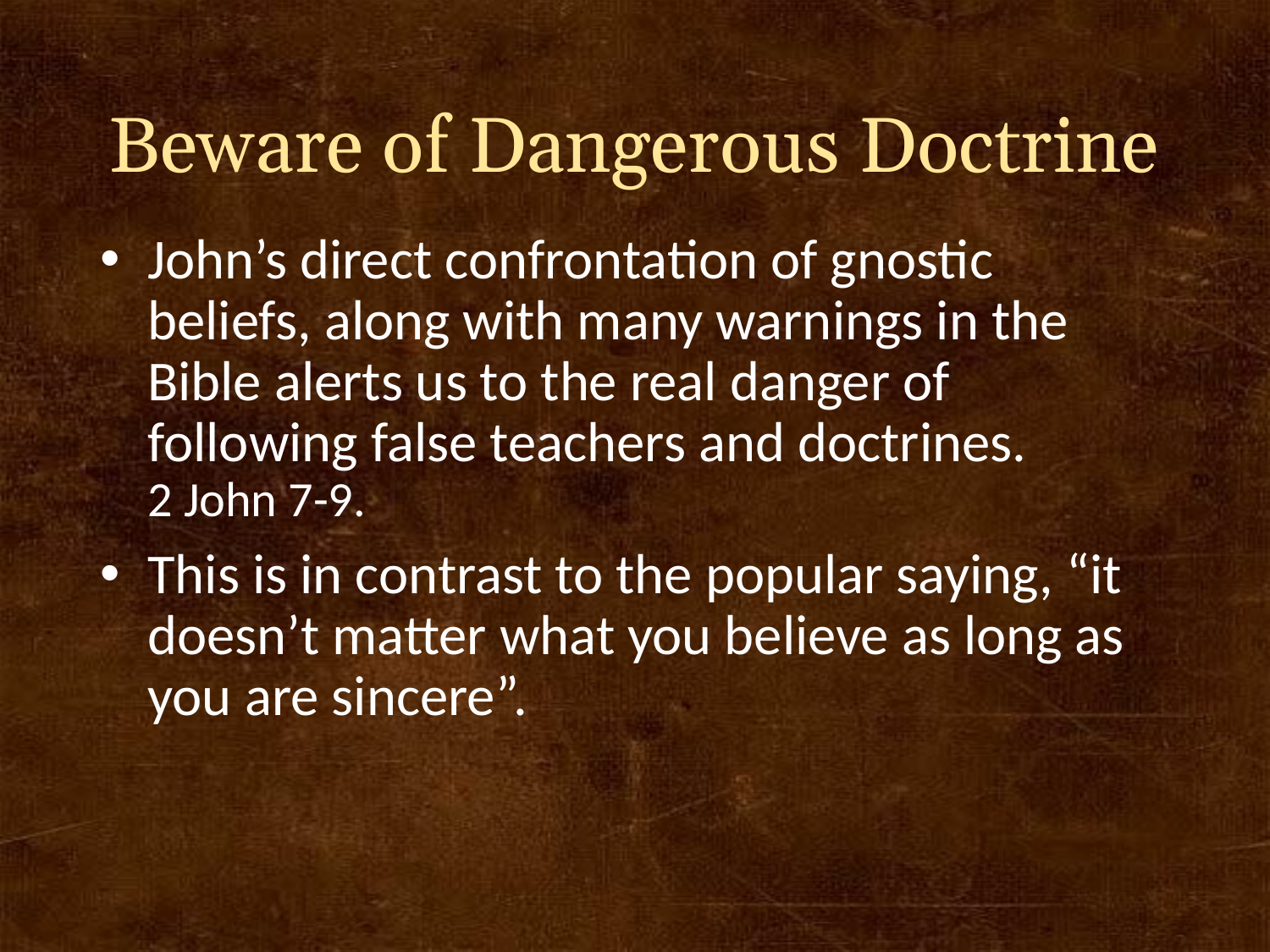

# Beware of Dangerous Doctrine
John’s direct confrontation of gnostic beliefs, along with many warnings in the Bible alerts us to the real danger of following false teachers and doctrines.          2 John 7-9.
This is in contrast to the popular saying, “it doesn’t matter what you believe as long as you are sincere”.